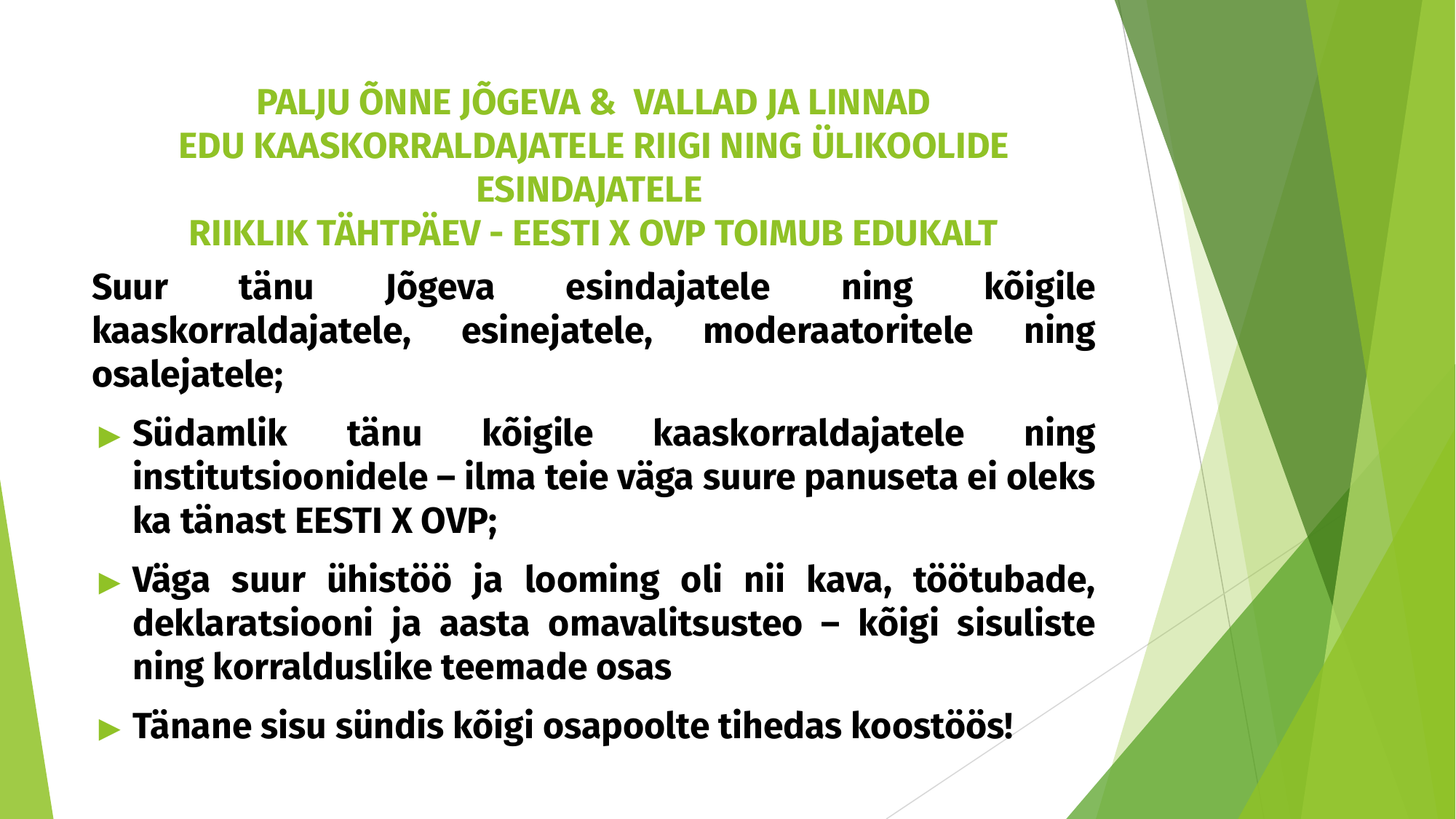

# PALJU ÕNNE JÕGEVA &  VALLAD JA LINNAD EDU KAASKORRALDAJATELE RIIGI NING ÜLIKOOLIDE ESINDAJATELE RIIKLIK TÄHTPÄEV - EESTI X OVP TOIMUB EDUKALT
Suur tänu Jõgeva esindajatele ning kõigile kaaskorraldajatele, esinejatele, moderaatoritele ning osalejatele;
Südamlik tänu kõigile kaaskorraldajatele ning institutsioonidele – ilma teie väga suure panuseta ei oleks ka tänast EESTI X OVP;
Väga suur ühistöö ja looming oli nii kava, töötubade, deklaratsiooni ja aasta omavalitsusteo – kõigi sisuliste ning korralduslike teemade osas
Tänane sisu sündis kõigi osapoolte tihedas koostöös!